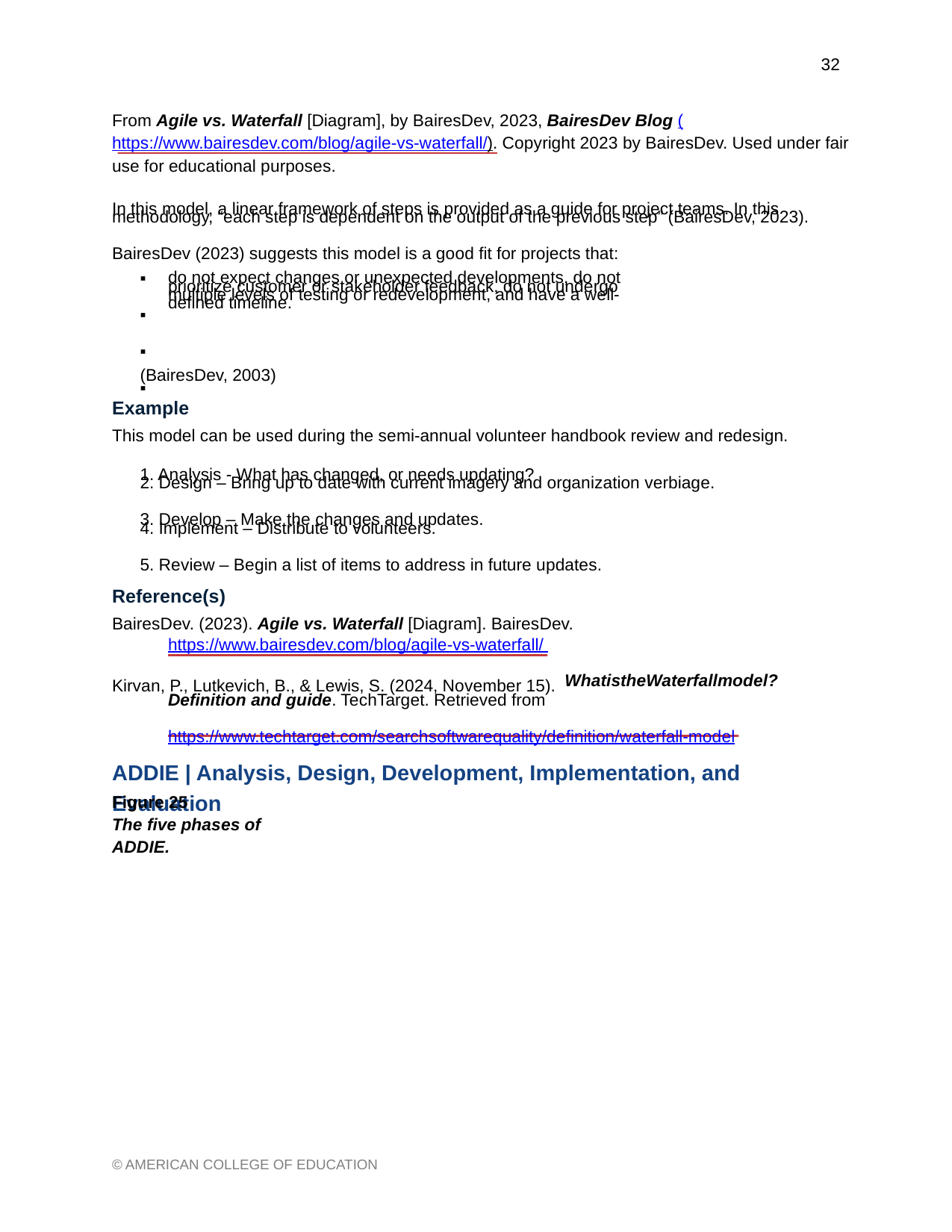

32
From Agile vs. Waterfall [Diagram], by BairesDev, 2023, BairesDev Blog (https://www.bairesdev.com/blog/agile-vs-waterfall/). Copyright 2023 by BairesDev. Used under fair use for educational purposes.
In this model, a linear framework of steps is provided as a guide for project teams. In this
methodology, “each step is dependent on the output of the previous step” (BairesDev, 2023).
BairesDev (2023) suggests this model is a good fit for projects that:

▪
▪ ▪ ▪

do not expect changes or unexpected developments, do not prioritize customer or stakeholder feedback, do not undergo multiple levels of testing or redevelopment, and have a well-defined timeline.
(BairesDev, 2003)

Example
This model can be used during the semi-annual volunteer handbook review and redesign.
1. Analysis - What has changed, or needs updating?
2. Design – Bring up to date with current imagery and organization verbiage.
3. Develop – Make the changes and updates.
4. Implement – Distribute to volunteers.
5. Review – Begin a list of items to address in future updates.

Reference(s)
BairesDev. (2023). Agile vs. Waterfall [Diagram]. BairesDev.
https://www.bairesdev.com/blog/agile-vs-waterfall/
Kirvan, P., Lutkevich, B., & Lewis, S. (2024, November 15).

WhatistheWaterfallmodel?
Definition and guide. TechTarget. Retrieved from
https://www.techtarget.com/searchsoftwarequality/definition/waterfall-model

ADDIE | Analysis, Design, Development, Implementation, and Evaluation
Figure 25

The five phases of ADDIE.
© AMERICAN COLLEGE OF EDUCATION